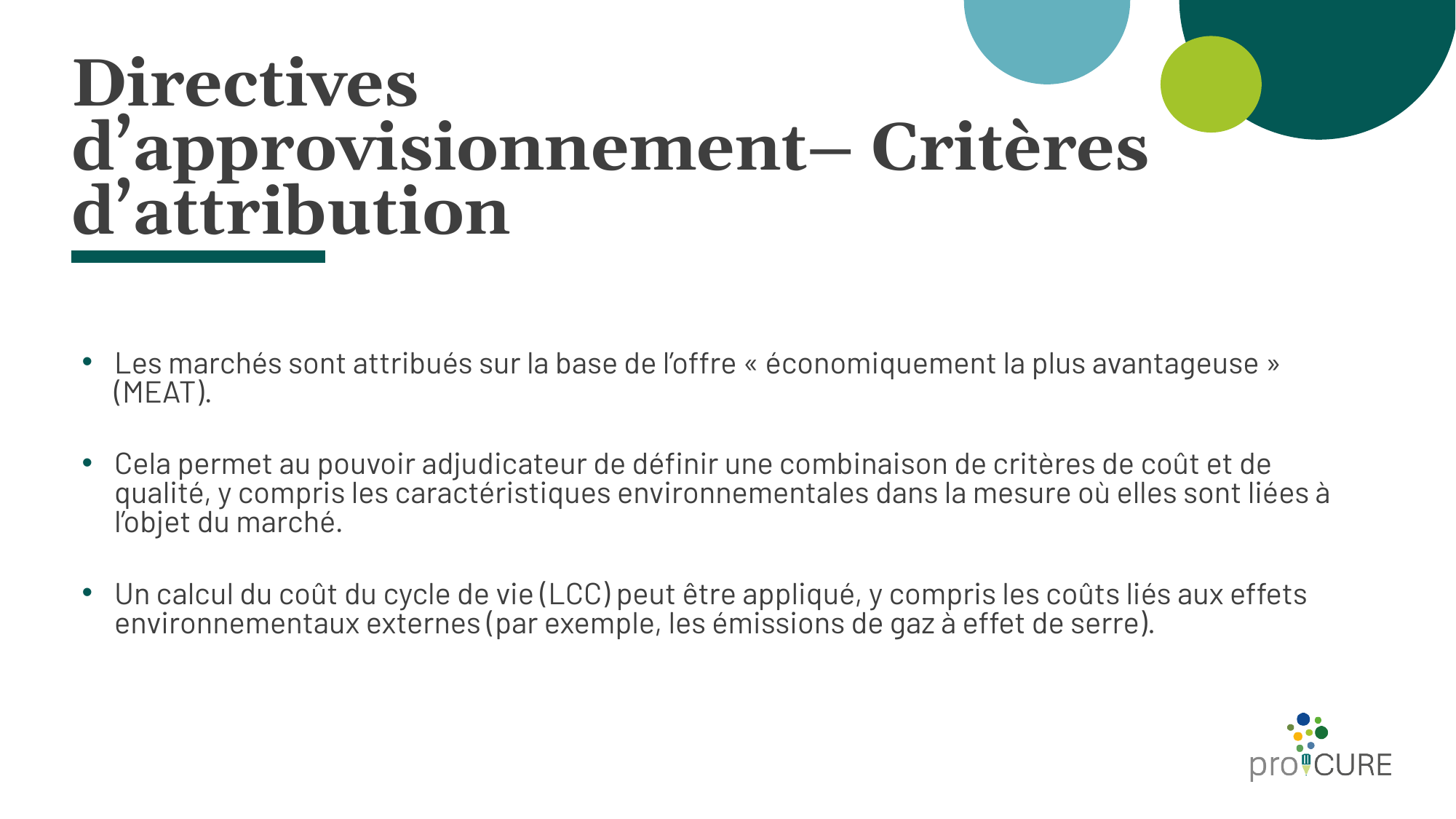

# Directives d’approvisionnement– Critères d’attribution
Les marchés sont attribués sur la base de l’offre « économiquement la plus avantageuse » (MEAT).
Cela permet au pouvoir adjudicateur de définir une combinaison de critères de coût et de qualité, y compris les caractéristiques environnementales dans la mesure où elles sont liées à l’objet du marché.
Un calcul du coût du cycle de vie (LCC) peut être appliqué, y compris les coûts liés aux effets environnementaux externes (par exemple, les émissions de gaz à effet de serre).